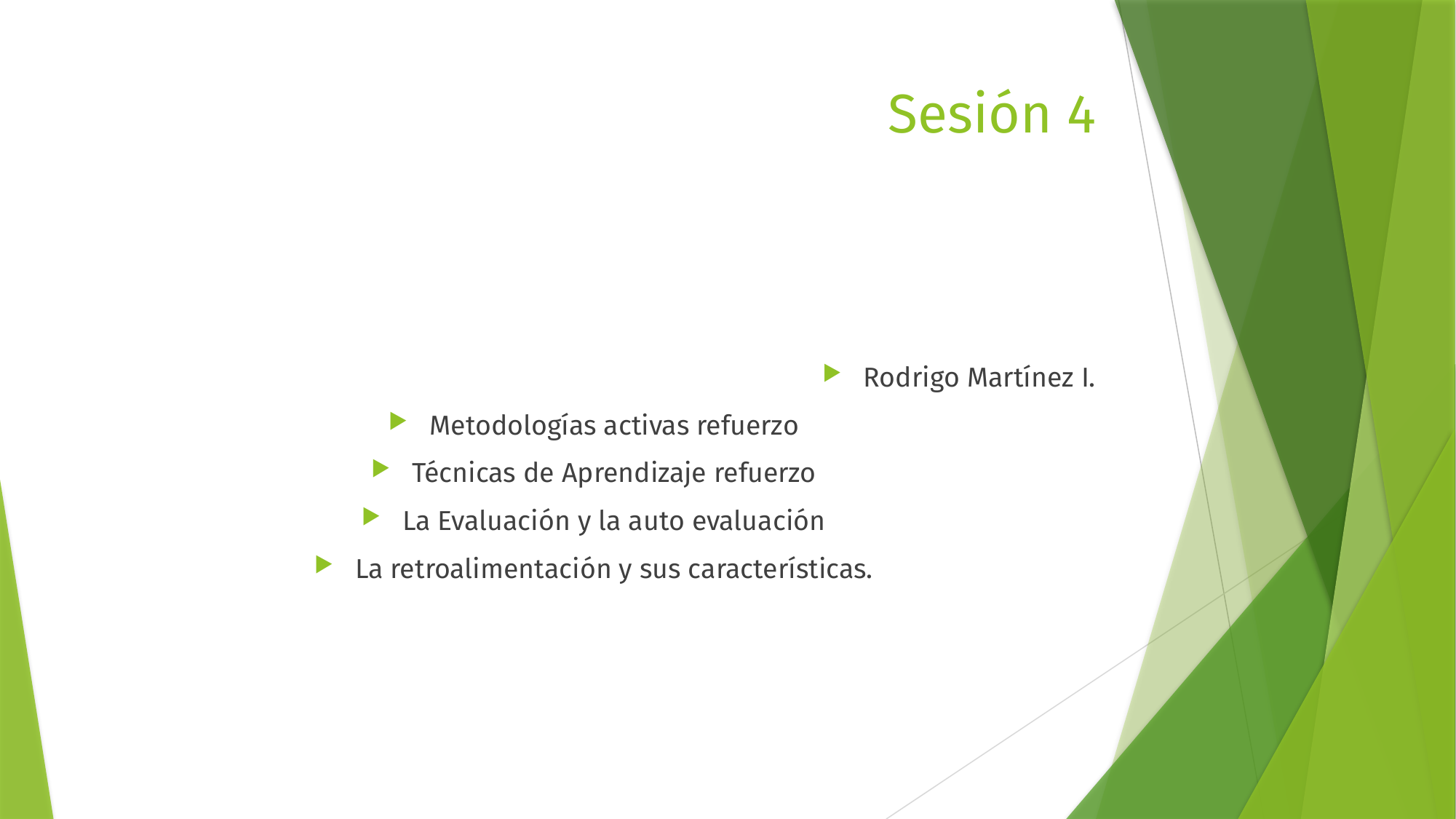

# Sesión 4

Rodrigo Martínez I.
Metodologías activas refuerzo
Técnicas de Aprendizaje refuerzo
La Evaluación y la auto evaluación
La retroalimentación y sus características.